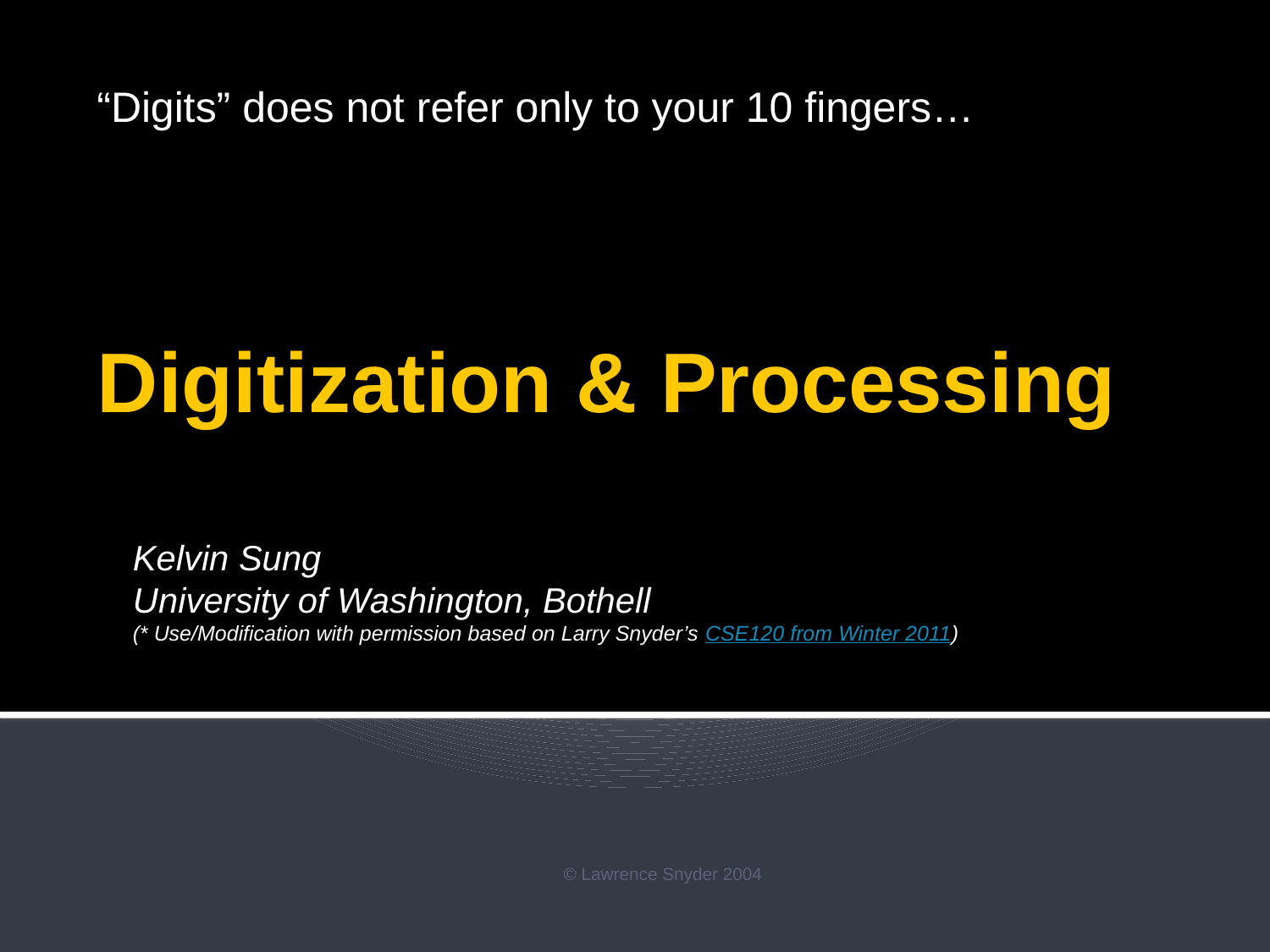

“Digits” does not refer only to your 10 fingers…

# Digitization & Processing
Kelvin Sung
University of Washington, Bothell
(* Use/Modification with permission based on Larry Snyder’s CSE120 from Winter 2011)
© Lawrence Snyder 2004